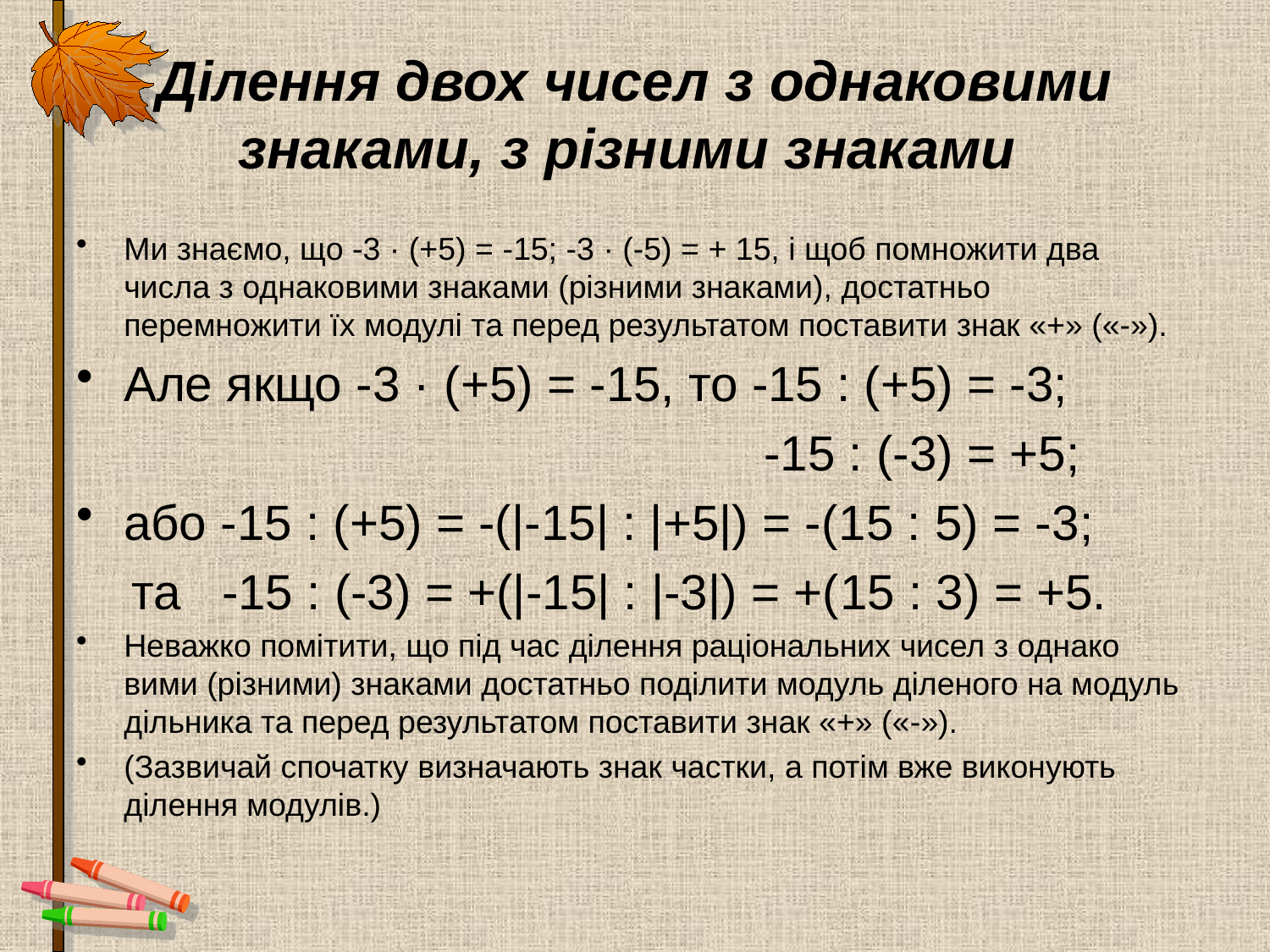

# Ділення двох чисел з однаковими знаками, з різними знаками
Ми знаємо, що -3 · (+5) = -15; -3 · (-5) = + 15, і щоб помножити два числа з однаковими знаками (різними знаками), достатньо перемножити їх модулі та перед результатом поставити знак «+» («-»).
Але якщо -3 · (+5) = -15, то -15 : (+5) = -3;
                                                  -15 : (-3) = +5;
або -15 : (+5) = -(|-15| : |+5|) = -(15 : 5) = -3;
    та   -15 : (-3) = +(|-15| : |-3|) = +(15 : 3) = +5.
Неважко помітити, що під час ділення раціональних чисел з однако­вими (різними) знаками достатньо поділити модуль діленого на модуль дільника та перед результатом поставити знак «+» («-»).
(Зазвичай спочатку визначають знак частки, а потім вже виконують ділення модулів.)